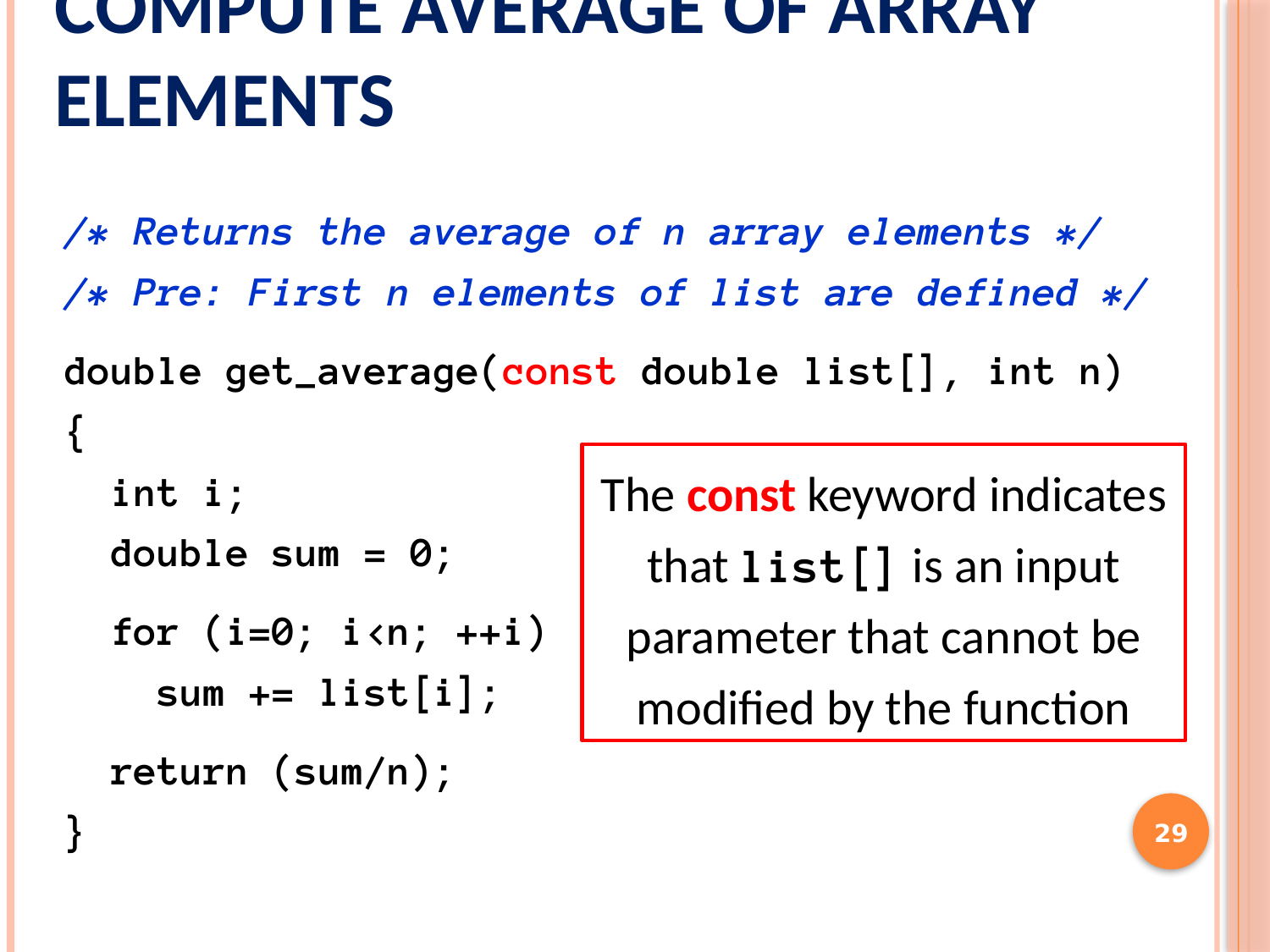

# Compute Average of Array Elements
/* Returns the average of n array elements */
/* Pre: First n elements of list are defined */
double get_average(const double list[], int n)
{
  int i;
  double sum = 0;
  for (i=0; i<n; ++i)
    sum += list[i];
  return (sum/n);
}
The const keyword indicates that list[] is an input parameter that cannot be modified by the function
29